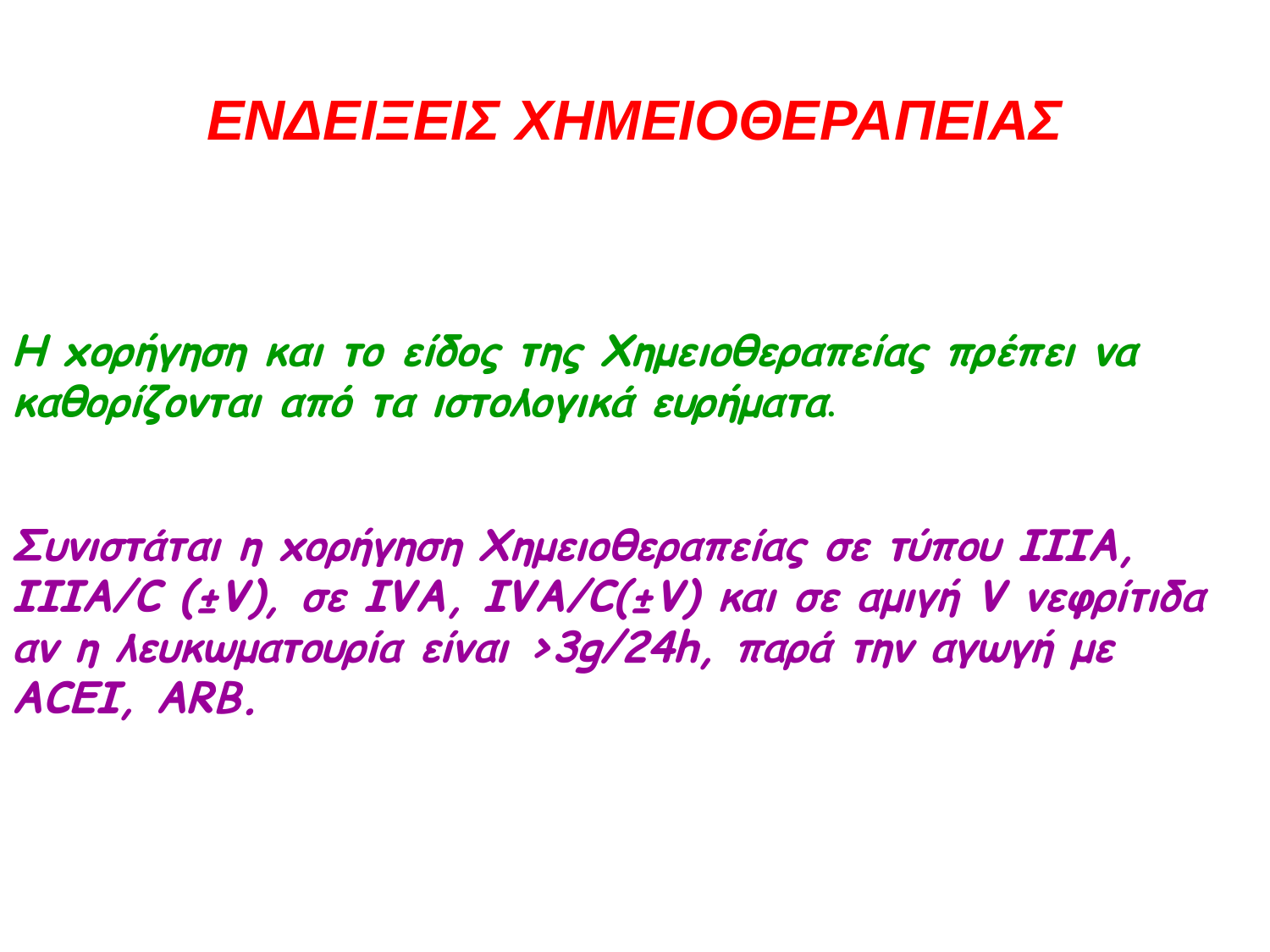

ΕΝΔΕΙΞΕΙΣ ΧΗΜΕΙΟΘΕΡΑΠΕΙΑΣ

Η χορήγηση και το είδος της Χημειοθεραπείας πρέπει να καθορίζoνται από τα ιστολογικά ευρήματα.

Συνιστάται η χορήγηση Χημειοθεραπείας σε τύπου ΙΙΙΑ, ΙΙΙΑ/C (±V), σε IVA, IVA/C(±V) και σε αμιγή V νεφρίτιδα
αν η λευκωματουρία είναι >3g/24h, παρά την αγωγή με
ΑCEI, ARB.